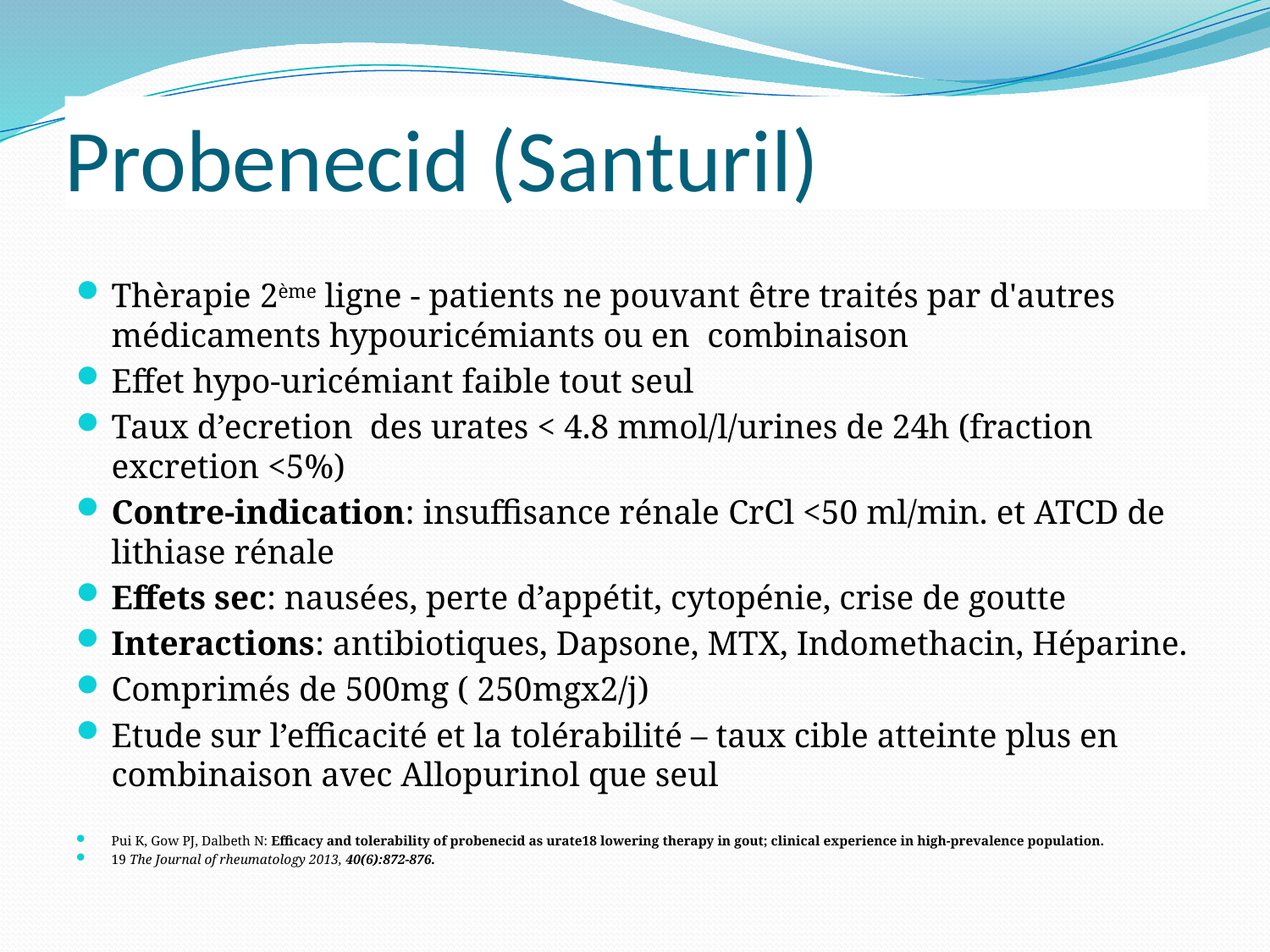

# Probenecid (Santuril)
Thèrapie 2ème ligne - patients ne pouvant être traités par d'autres médicaments hypouricémiants ou en  combinaison
Effet hypo-uricémiant faible tout seul
Taux d’ecretion  des urates < 4.8 mmol/l/urines de 24h (fraction excretion <5%)
Contre-indication: insuffisance rénale CrCl <50 ml/min. et ATCD de lithiase rénale
Effets sec: nausées, perte d’appétit, cytopénie, crise de goutte
Interactions: antibiotiques, Dapsone, MTX, Indomethacin, Héparine.
Comprimés de 500mg ( 250mgx2/j)
Etude sur l’efficacité et la tolérabilité – taux cible atteinte plus en combinaison avec Allopurinol que seul

Pui K, Gow PJ, Dalbeth N: Efficacy and tolerability of probenecid as urate18 lowering therapy in gout; clinical experience in high-prevalence population.
19 The Journal of rheumatology 2013, 40(6):872-876.